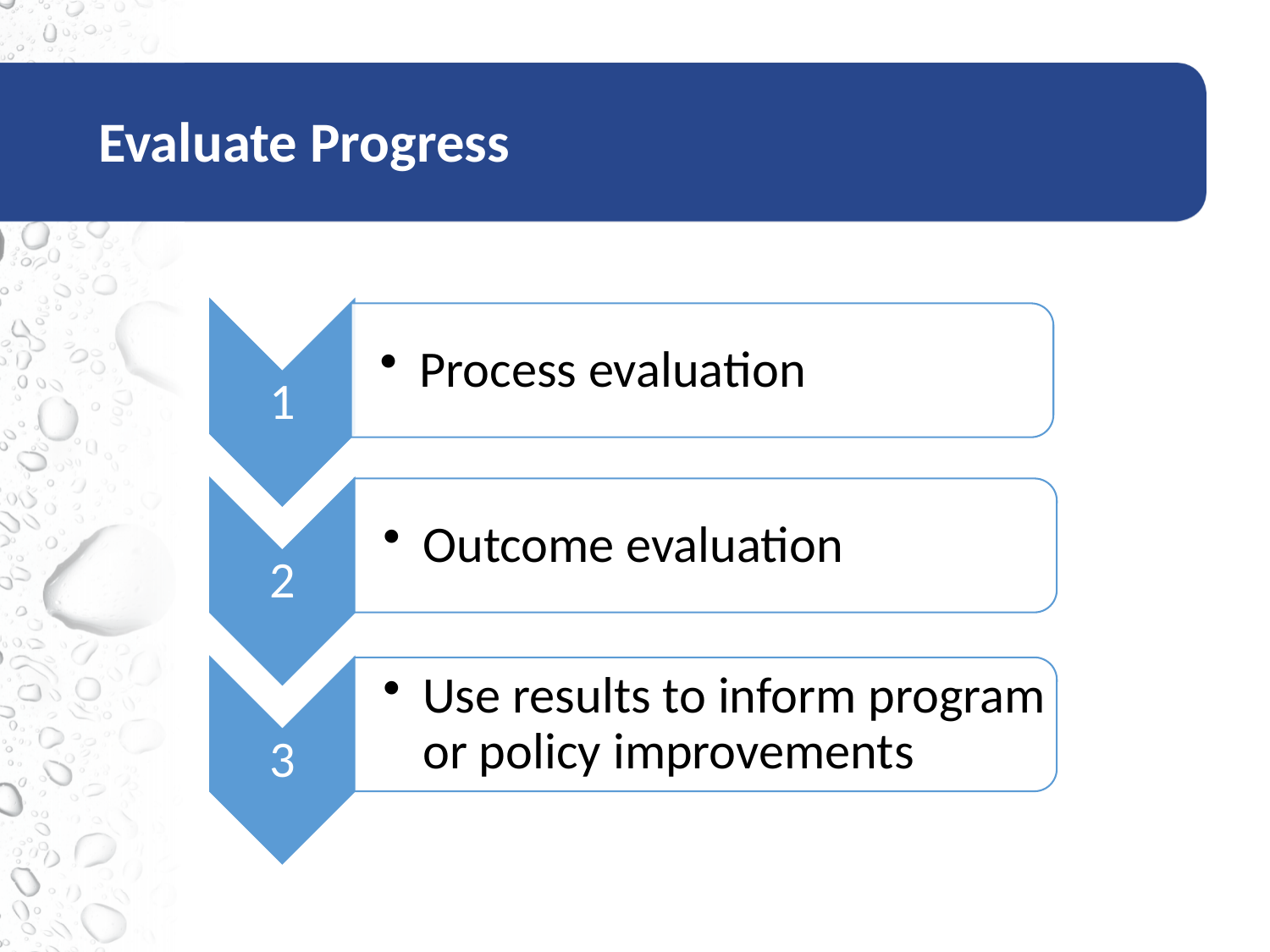

# Evaluate Progress

1
Process evaluation
2
Outcome evaluation
3
Use results to inform program or policy improvements